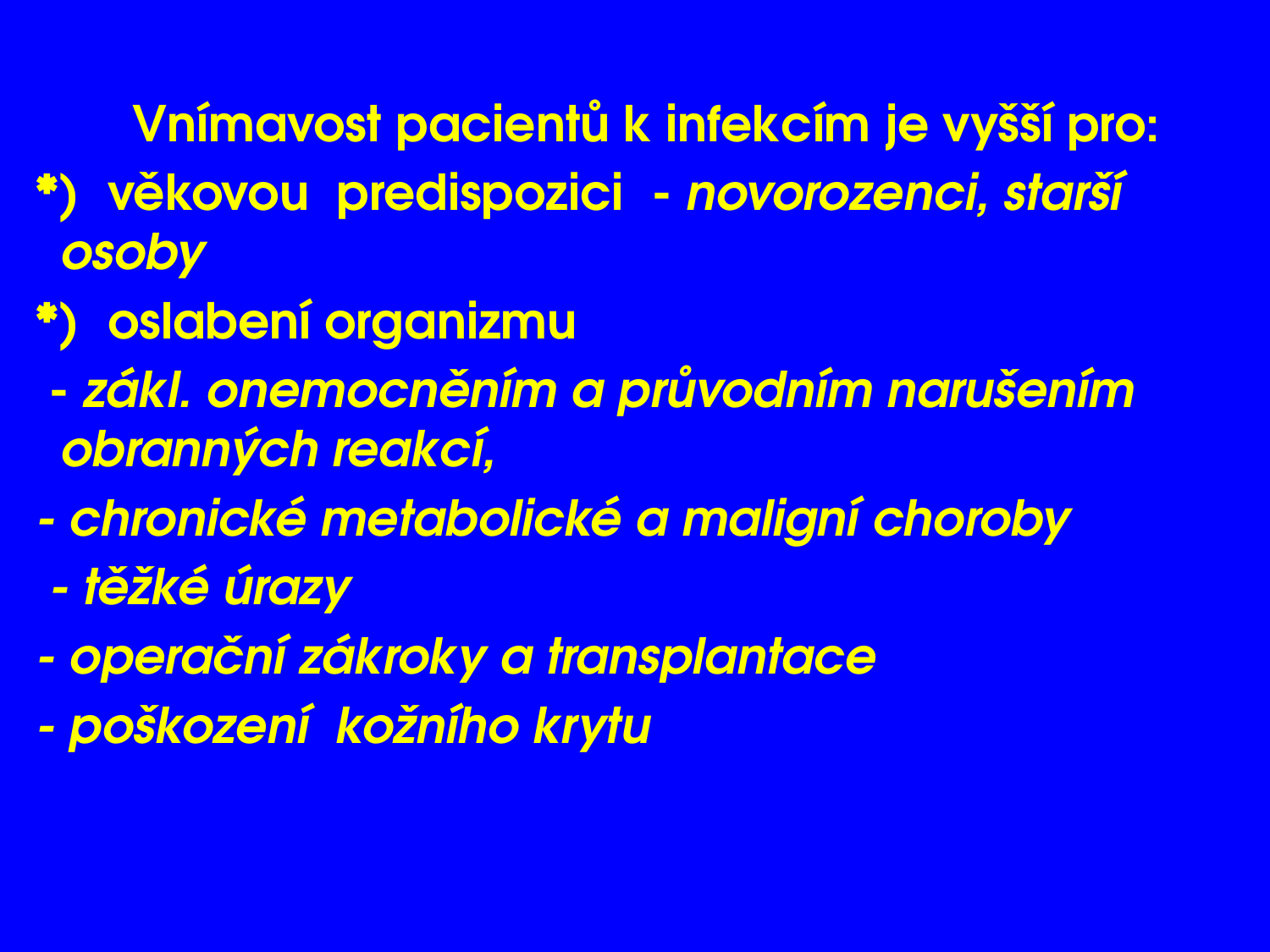

Vnímavost pacientů k infekcím je vyšší pro:
*)  věkovou  predispozici  - novorozenci, starší osoby
*)  oslabení organizmu
 - zákl. onemocněním a průvodním narušením obranných reakcí,
- chronické metabolické a maligní choroby
 - těžké úrazy
- operační zákroky a transplantace
- poškození  kožního krytu